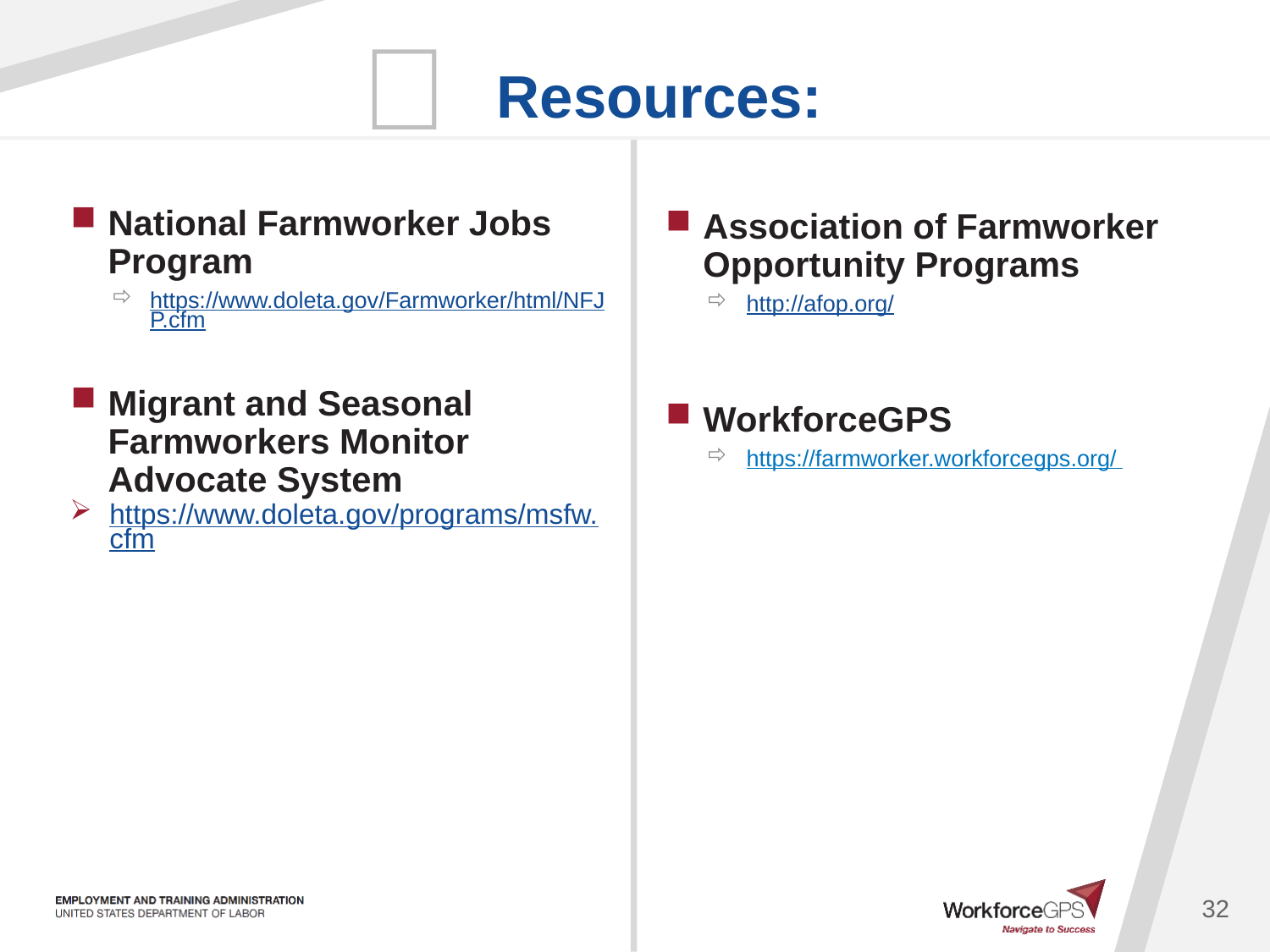

National Farmworker Jobs Program
https://www.doleta.gov/Farmworker/html/NFJP.cfm
Migrant and Seasonal Farmworkers Monitor Advocate System
https://www.doleta.gov/programs/msfw.cfm

Association of Farmworker Opportunity Programs
http://afop.org/

WorkforceGPS
https://farmworker.workforcegps.org/

32